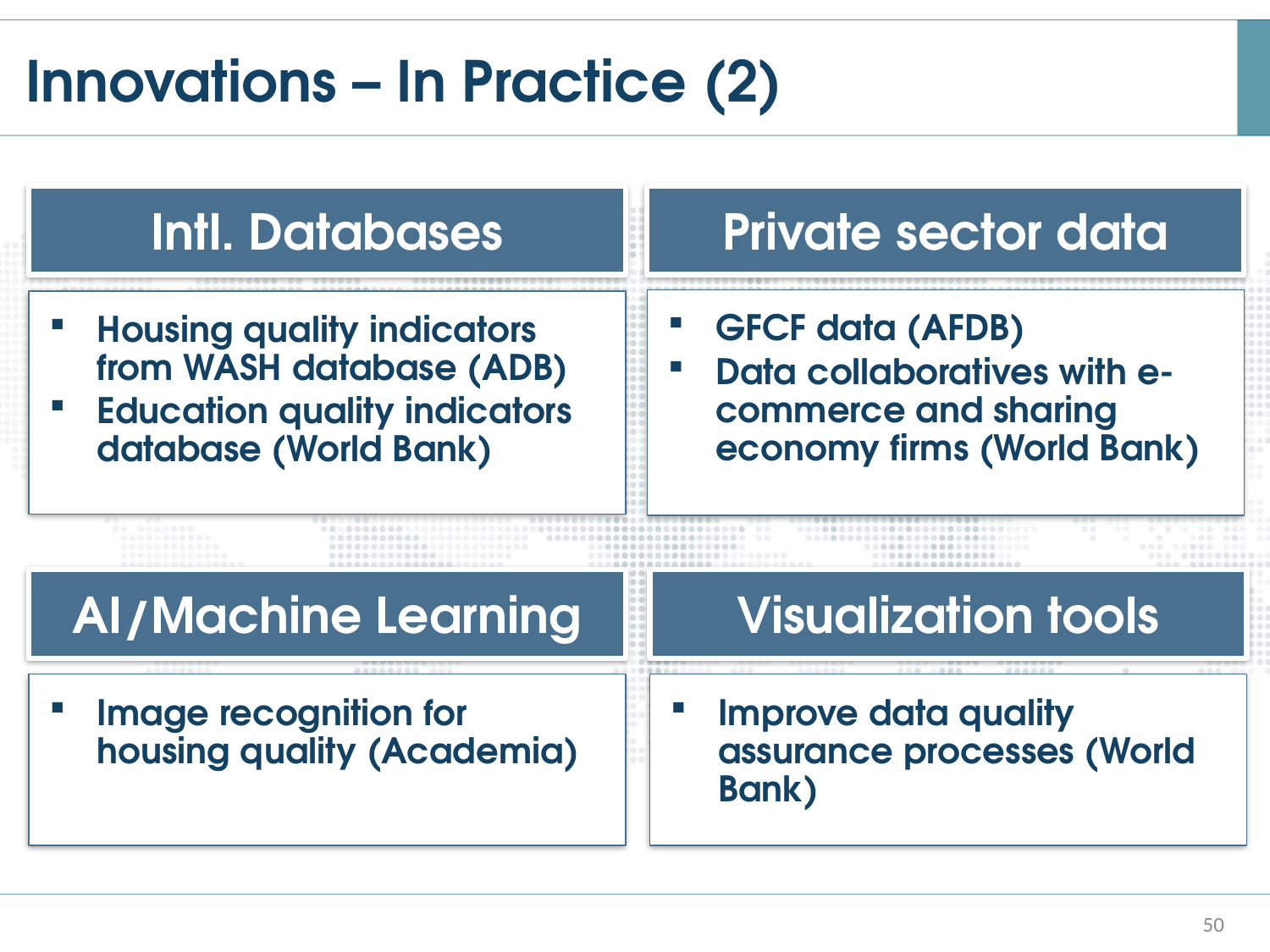

# Innovations – In Practice (2)
Intl. Databases
Private sector data
GFCF data (AFDB)
Data collaboratives with e-commerce and sharing economy firms (World Bank)
Housing quality indicators from WASH database (ADB)
Education quality indicators database (World Bank)
AI/Machine Learning
Visualization tools
Image recognition for housing quality (Academia)
Improve data quality assurance processes (World Bank)
50